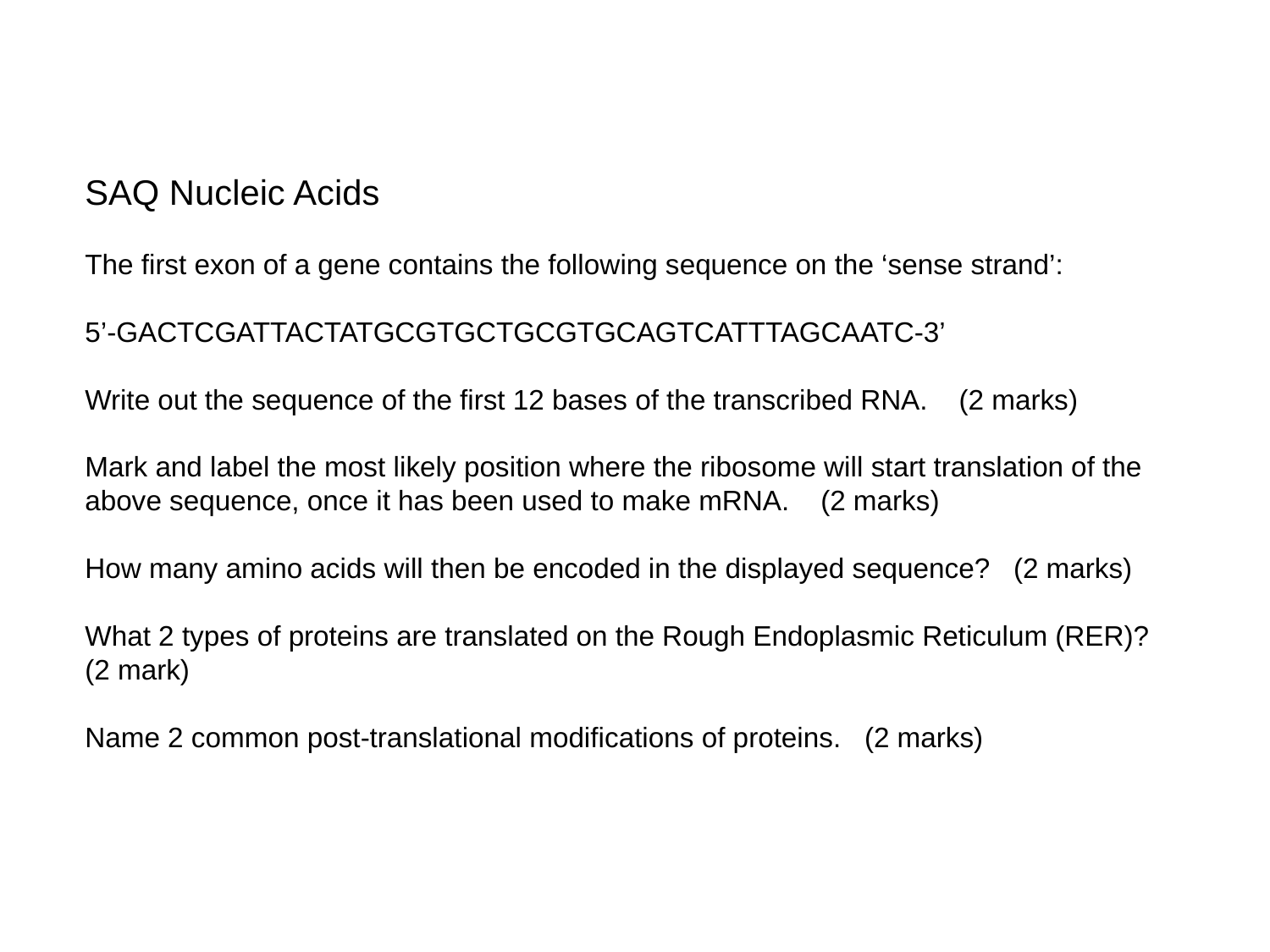

SAQ Nucleic Acids

The first exon of a gene contains the following sequence on the ‘sense strand’:

5’-GACTCGATTACTATGCGTGCTGCGTGCAGTCATTTAGCAATC-3’

Write out the sequence of the first 12 bases of the transcribed RNA.    (2 marks)

Mark and label the most likely position where the ribosome will start translation of the
above sequence, once it has been used to make mRNA.    (2 marks)

How many amino acids will then be encoded in the displayed sequence?   (2 marks)

What 2 types of proteins are translated on the Rough Endoplasmic Reticulum (RER)?
(2 mark)

Name 2 common post-translational modifications of proteins.   (2 marks)